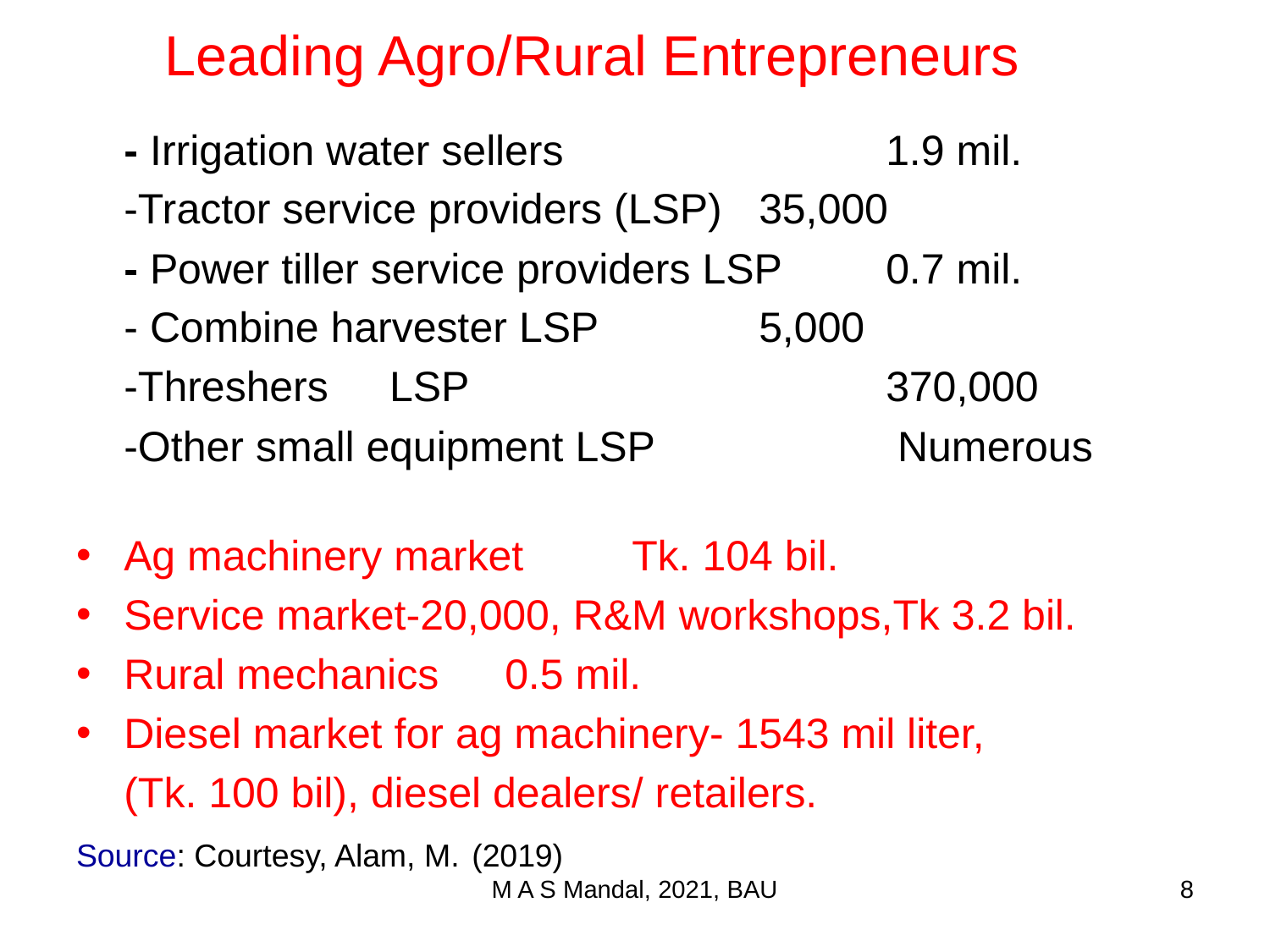

# Leading Agro/Rural Entrepreneurs
	- Irrigation water sellers			1.9 mil.
	-Tractor service providers (LSP)	35,000
	- Power tiller service providers LSP	0.7 mil.
	- Combine harvester LSP		5,000
	-Threshers	 LSP				370,000
	-Other small equipment LSP		 Numerous
Ag machinery market	Tk. 104 bil.
Service market-20,000, R&M workshops,Tk 3.2 bil.
Rural mechanics	0.5 mil.
Diesel market for ag machinery- 1543 mil liter,
	(Tk. 100 bil), diesel dealers/ retailers.
Source: Courtesy, Alam, M. (2019)

M A S Mandal, 2021, BAU
8